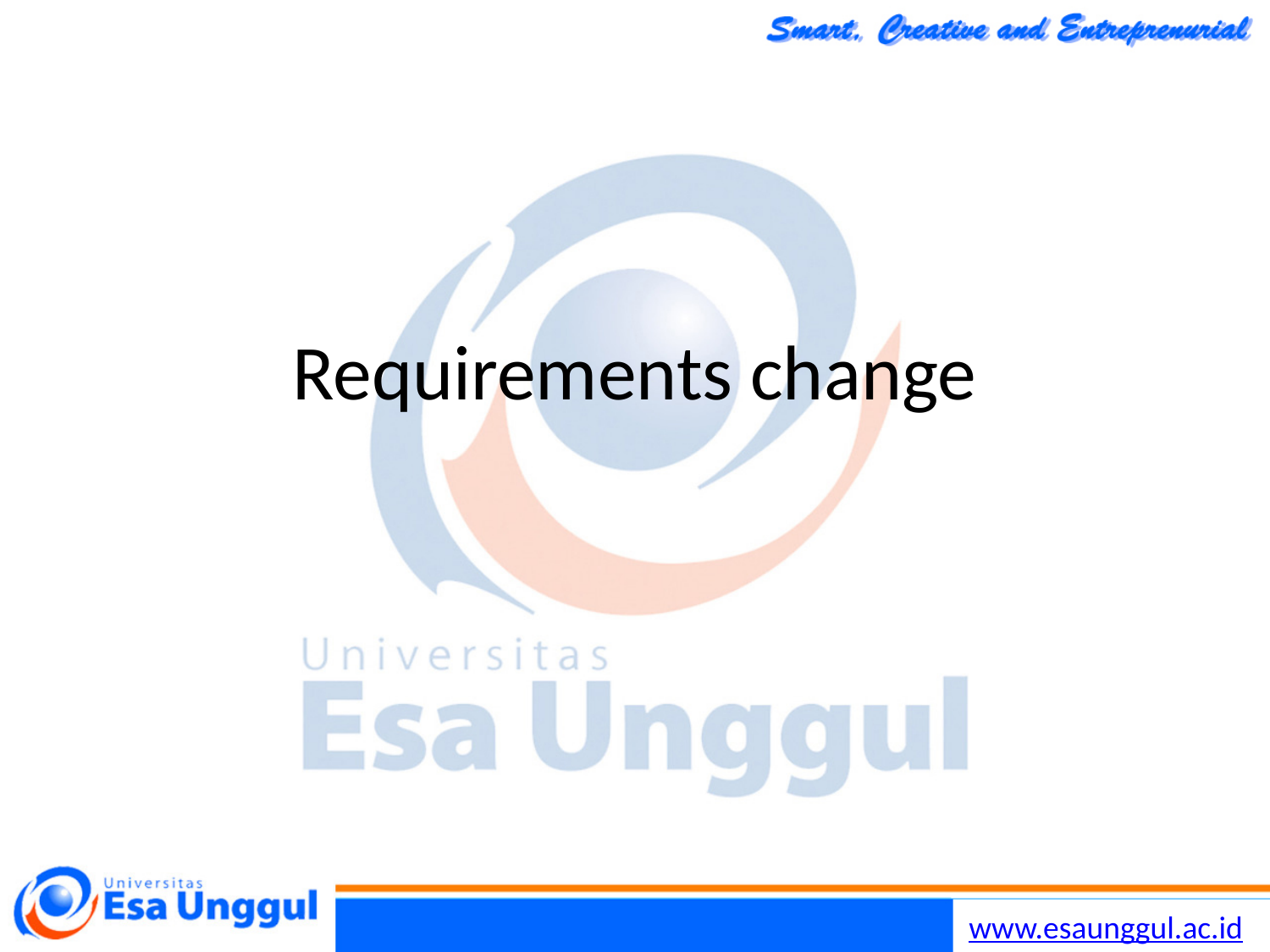

Chapter 4 Requirements Engineering
77
30/10/2014
# Requirements change